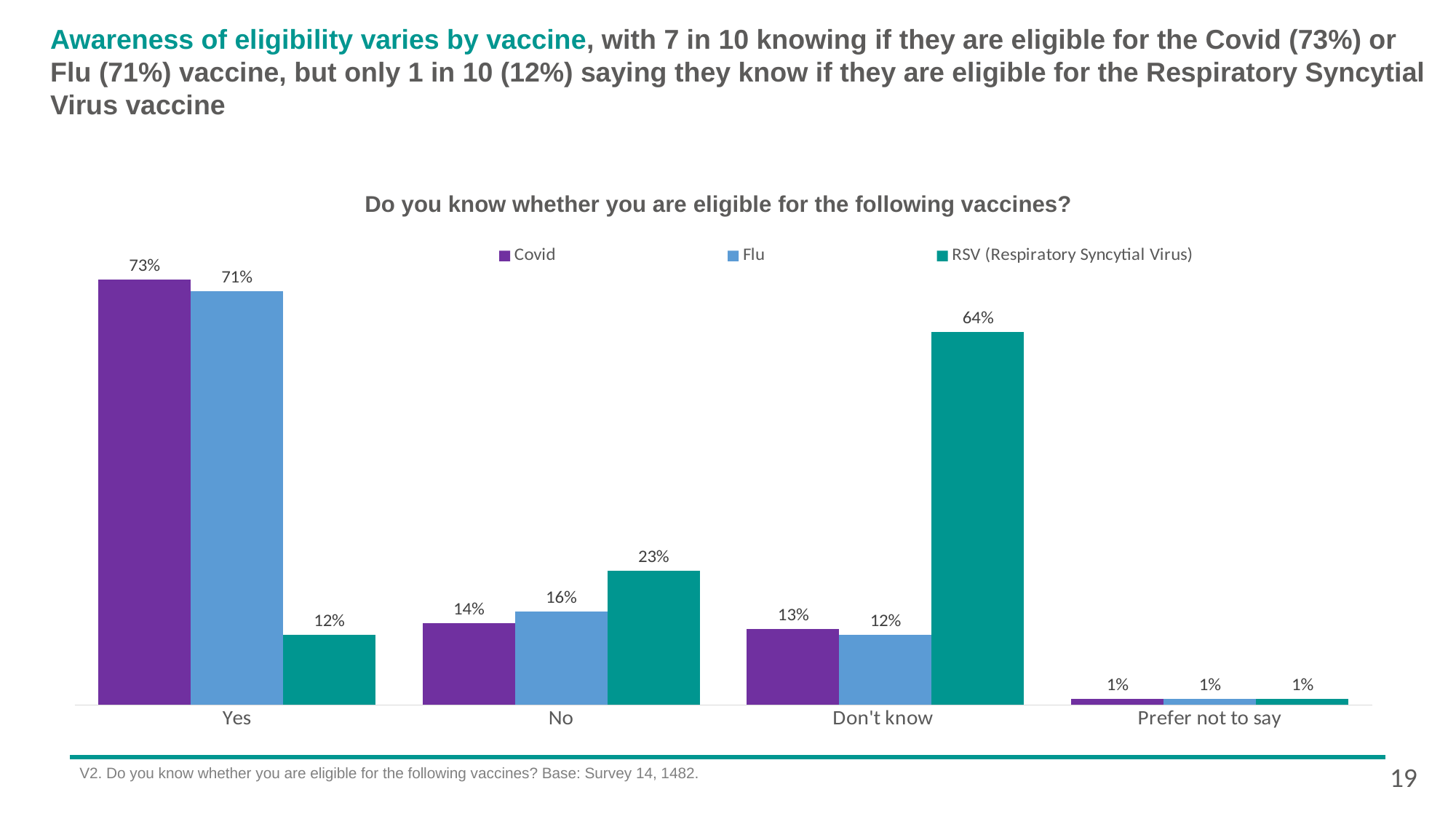

# Awareness of eligibility varies by vaccine, with 7 in 10 knowing if they are eligible for the Covid (73%) or Flu (71%) vaccine, but only 1 in 10 (12%) saying they know if they are eligible for the Respiratory Syncytial Virus vaccine
Do you know whether you are eligible for the following vaccines?

### Chart

| Category | Covid | Flu | RSV (Respiratory Syncytial Virus) |
|---|---|---|---|
| Yes | 0.73 | 0.71 | 0.12 |
| No | 0.14 | 0.16 | 0.23 |
| Don't know  | 0.13 | 0.12 | 0.64 |
| Prefer not to say | 0.01 | 0.01 | 0.01 |
19
V2. Do you know whether you are eligible for the following vaccines? Base: Survey 14, 1482.